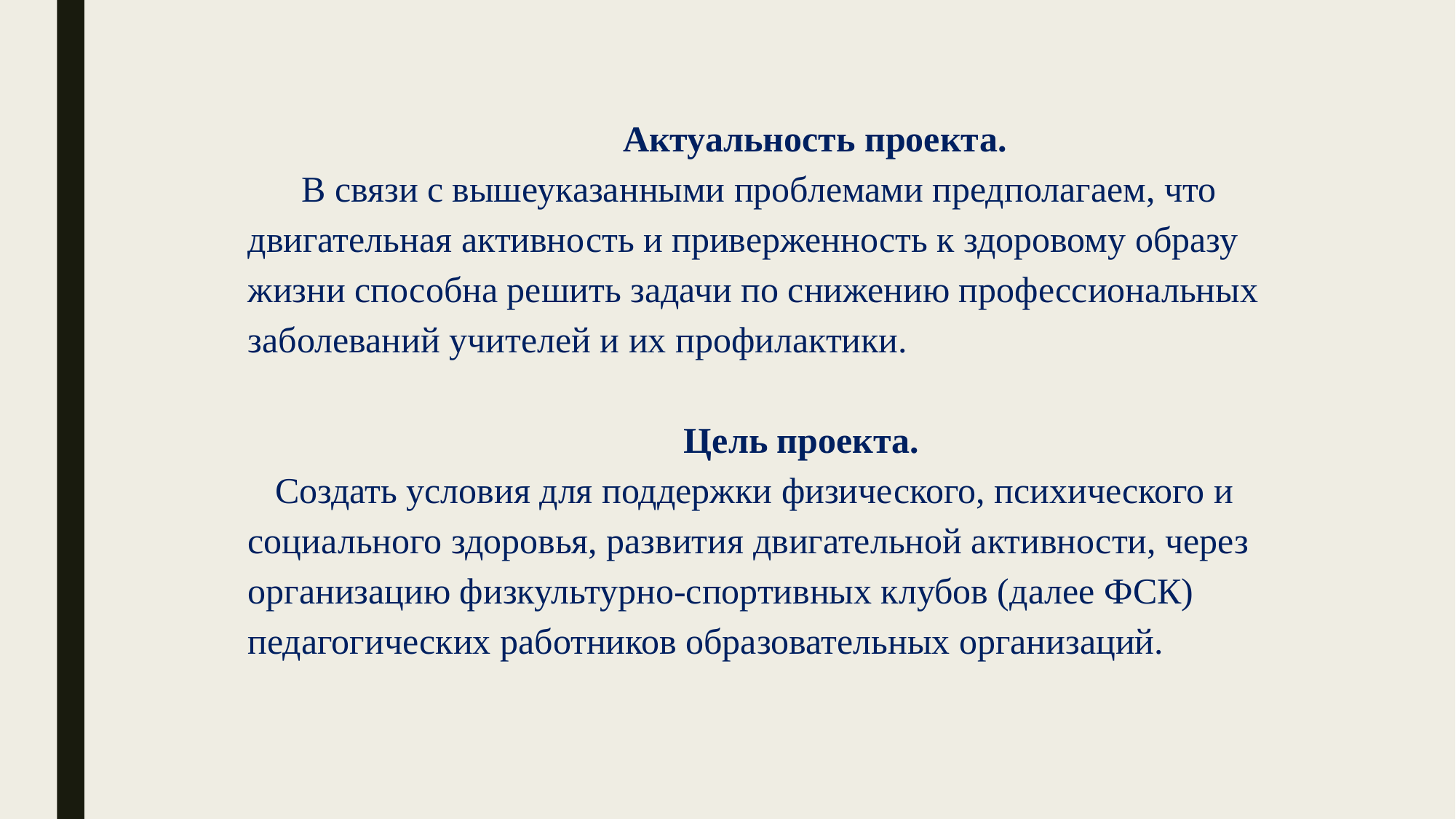

Актуальность проекта.
В связи с вышеуказанными проблемами предполагаем, что двигательная активность и приверженность к здоровому образу жизни способна решить задачи по снижению профессиональных заболеваний учителей и их профилактики.

Цель проекта.
Создать условия для поддержки физического, психического и социального здоровья, развития двигательной активности, через организацию физкультурно-спортивных клубов (далее ФСК) педагогических работников образовательных организаций.